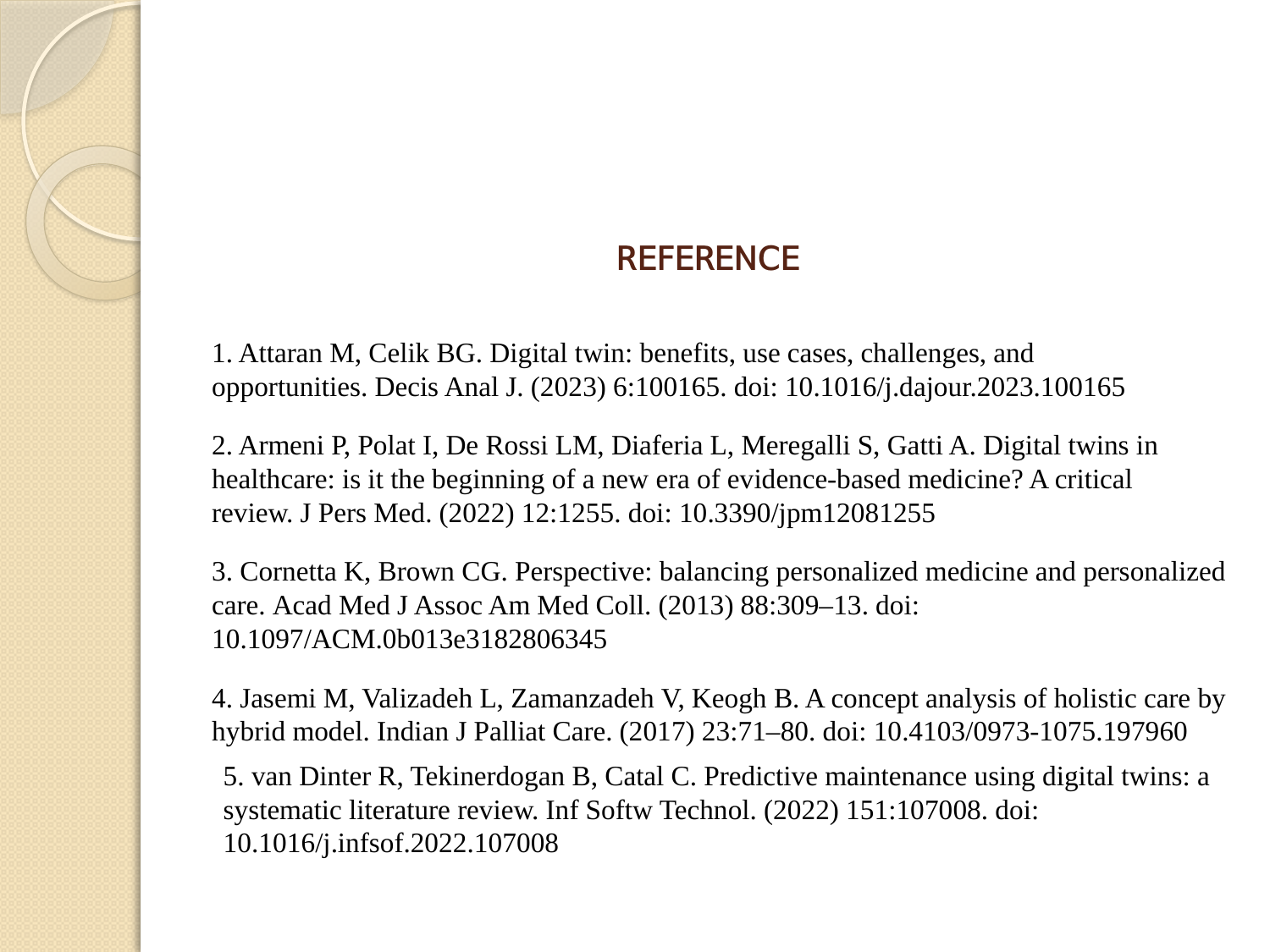

# REFERENCE

1. Attaran M, Celik BG. Digital twin: benefits, use cases, challenges, and opportunities. Decis Anal J. (2023) 6:100165. doi: 10.1016/j.dajour.2023.100165
2. Armeni P, Polat I, De Rossi LM, Diaferia L, Meregalli S, Gatti A. Digital twins in healthcare: is it the beginning of a new era of evidence-based medicine? A critical review. J Pers Med. (2022) 12:1255. doi: 10.3390/jpm12081255
3. Cornetta K, Brown CG. Perspective: balancing personalized medicine and personalized care. Acad Med J Assoc Am Med Coll. (2013) 88:309–13. doi: 10.1097/ACM.0b013e3182806345
4. Jasemi M, Valizadeh L, Zamanzadeh V, Keogh B. A concept analysis of holistic care by hybrid model. Indian J Palliat Care. (2017) 23:71–80. doi: 10.4103/0973-1075.197960
5. van Dinter R, Tekinerdogan B, Catal C. Predictive maintenance using digital twins: a systematic literature review. Inf Softw Technol. (2022) 151:107008. doi: 10.1016/j.infsof.2022.107008